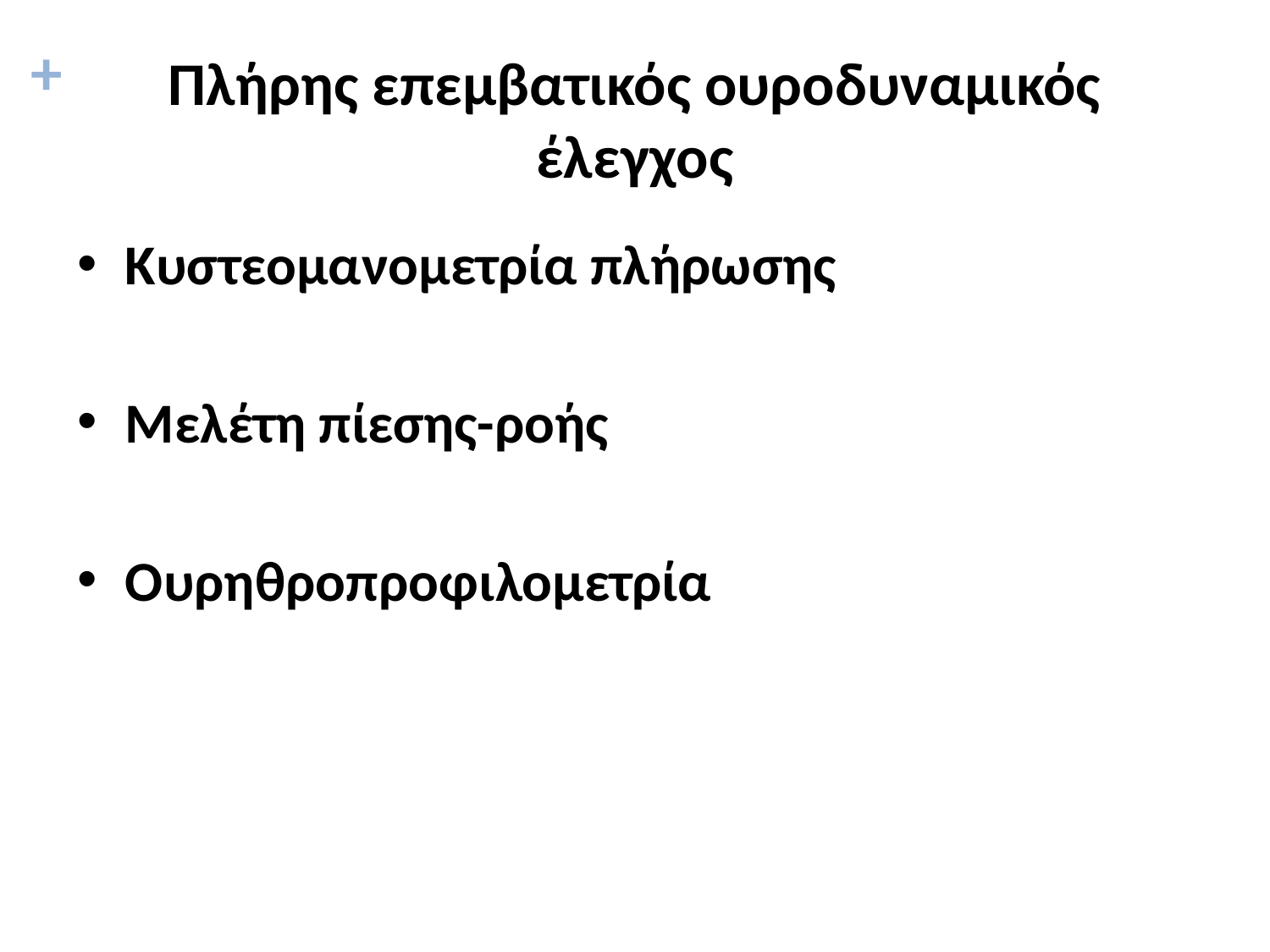

# Πλήρης επεμβατικός ουροδυναμικός έλεγχος
Κυστεομανομετρία πλήρωσης

Μελέτη πίεσης-ροής

Ουρηθροπροφιλομετρία